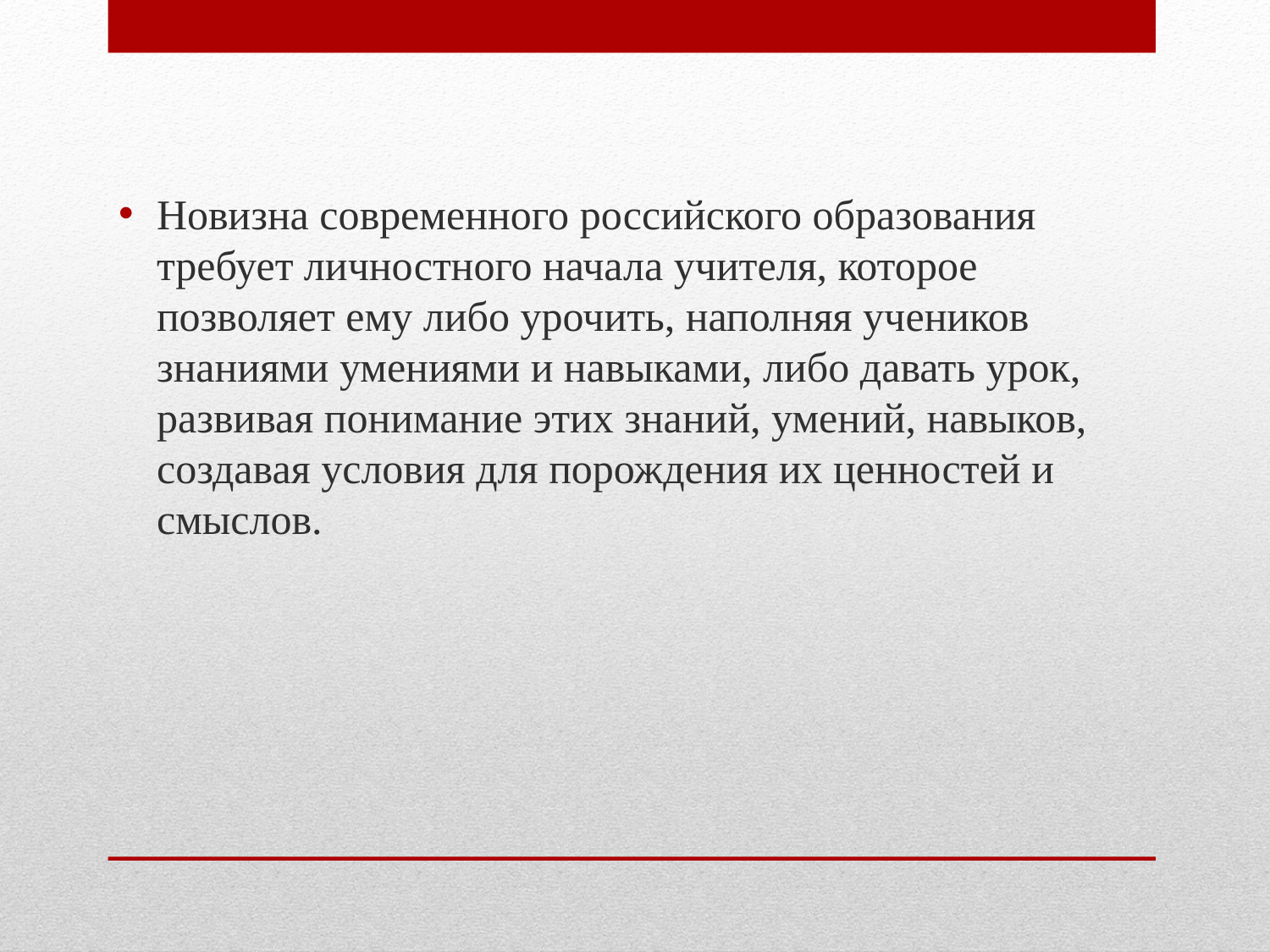

Новизна современного российского образования требует личностного начала учителя, которое позволяет ему либо урочить, наполняя учеников знаниями умениями и навыками, либо давать урок, развивая понимание этих знаний, умений, навыков, создавая условия для порождения их ценностей и смыслов.
#